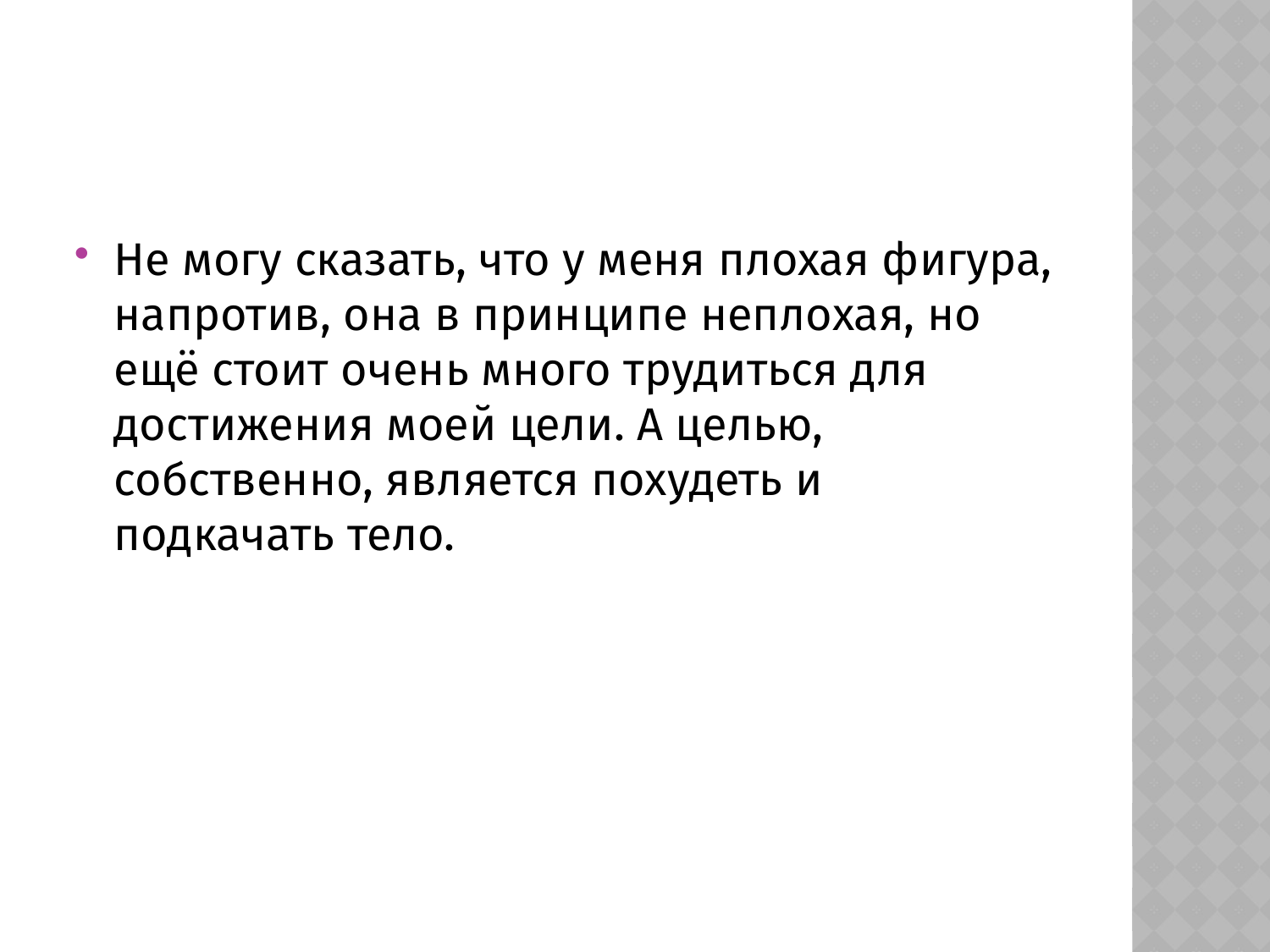

Не могу сказать, что у меня плохая фигура, напротив, она в принципе неплохая, но ещё стоит очень много трудиться для достижения моей цели. А целью, собственно, является похудеть и подкачать тело.